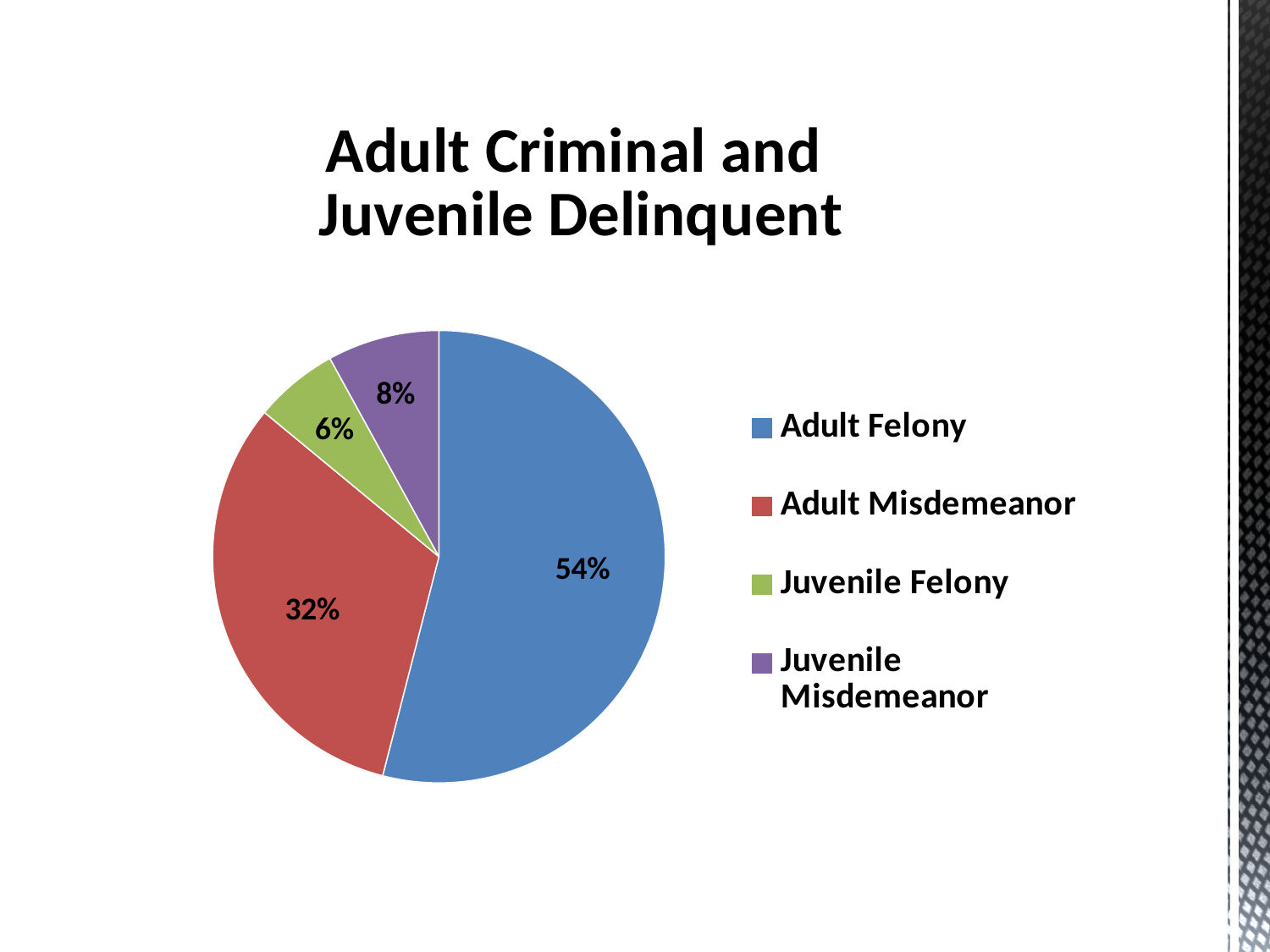

### Chart: Adult Criminal and
Juvenile Delinquent

| Category |  |
|---|---|
| Adult Felony | 0.54 |
| Adult Misdemeanor | 0.32 |
| Juvenile Felony | 0.06 |
| Juvenile Misdemeanor | 0.08 |